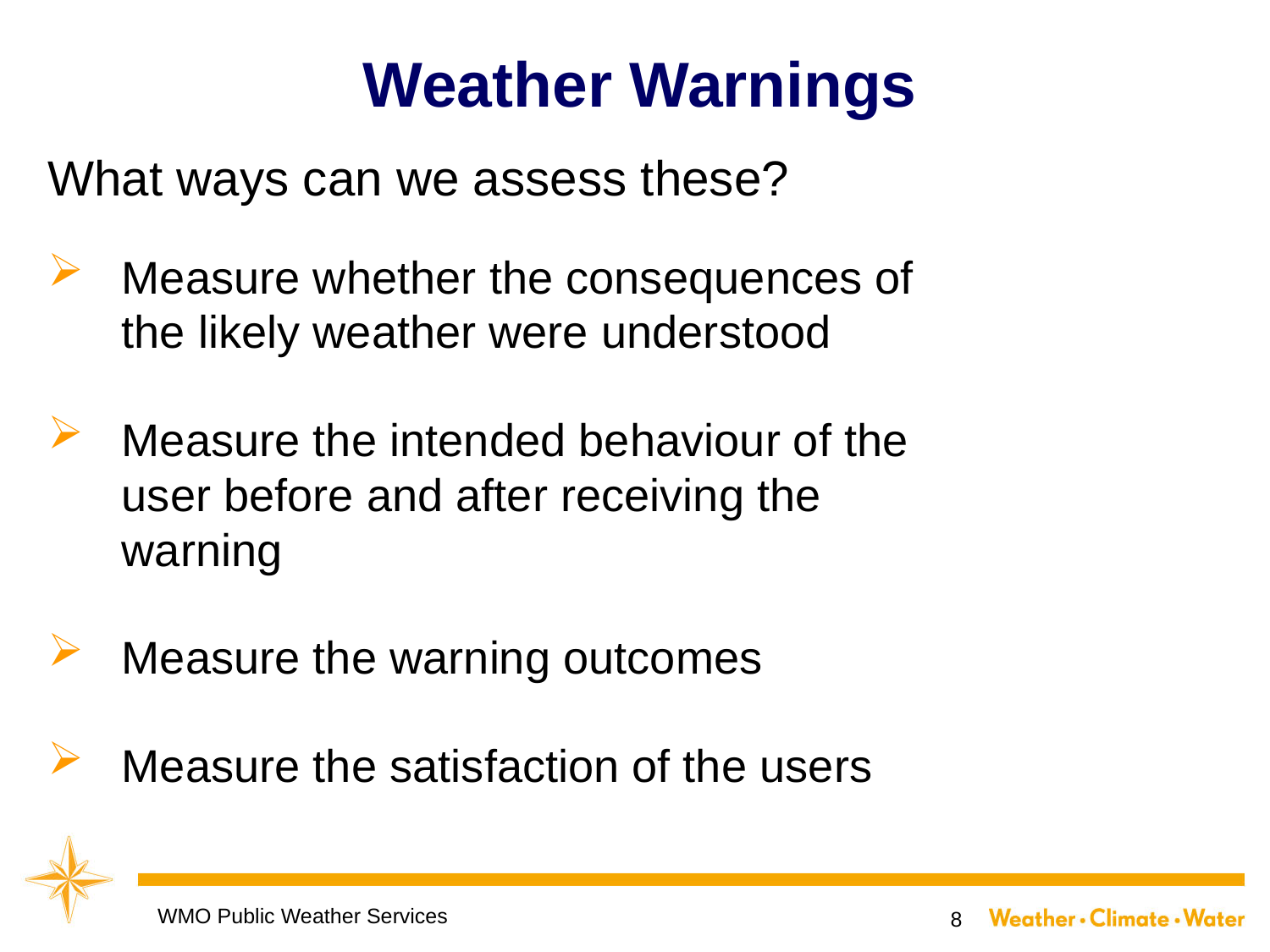

# Weather Warnings
What ways can we assess these?
Measure whether the consequences of the likely weather were understood
Measure the intended behaviour of the user before and after receiving the warning
Measure the warning outcomes
Measure the satisfaction of the users

WMO Public Weather Services

8